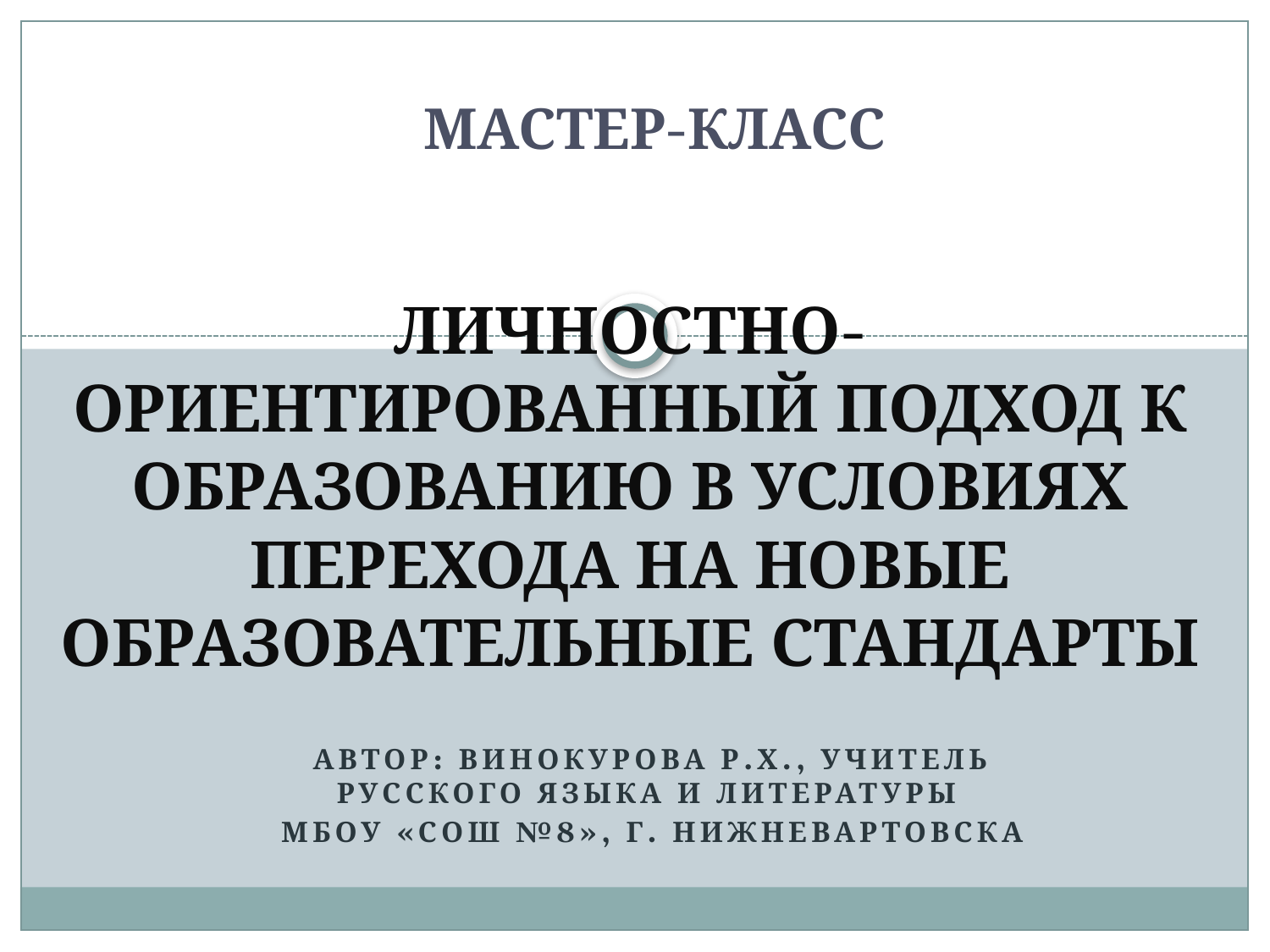

МАСТЕР-КЛАСС
# ЛИЧНОСТНО-ОРИЕНТИРОВАННЫЙ ПОДХОД К ОБРАЗОВАНИЮ В УСЛОВИЯХ ПЕРЕХОДА НА НОВЫЕ ОБРАЗОВАТЕЛЬНЫЕ СТАНДАРТЫ

Автор: Винокурова Р.Х., учитель русского языка и литературы
МБОУ «СОШ №8», г. Нижневартовска